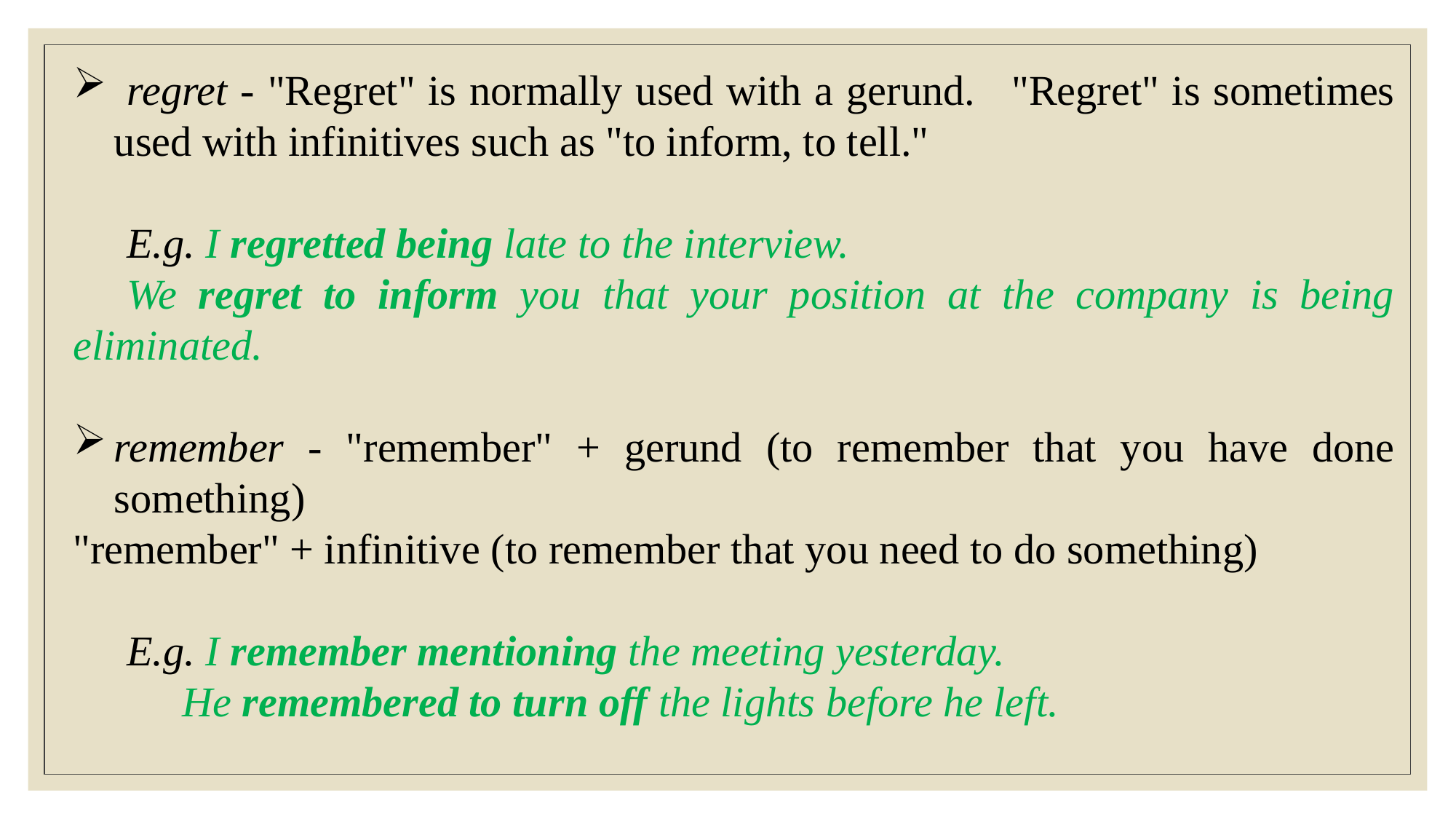

regret - "Regret" is normally used with a gerund. 	"Regret" is sometimes used with infinitives such as "to inform, to tell."

E.g. I regretted being late to the interview.
We regret to inform you that your position at the company is being eliminated.

remember - "remember" + gerund (to remember that you have done something)
"remember" + infinitive (to remember that you need to do something)

E.g. I remember mentioning the meeting yesterday.
	He remembered to turn off the lights before he left.